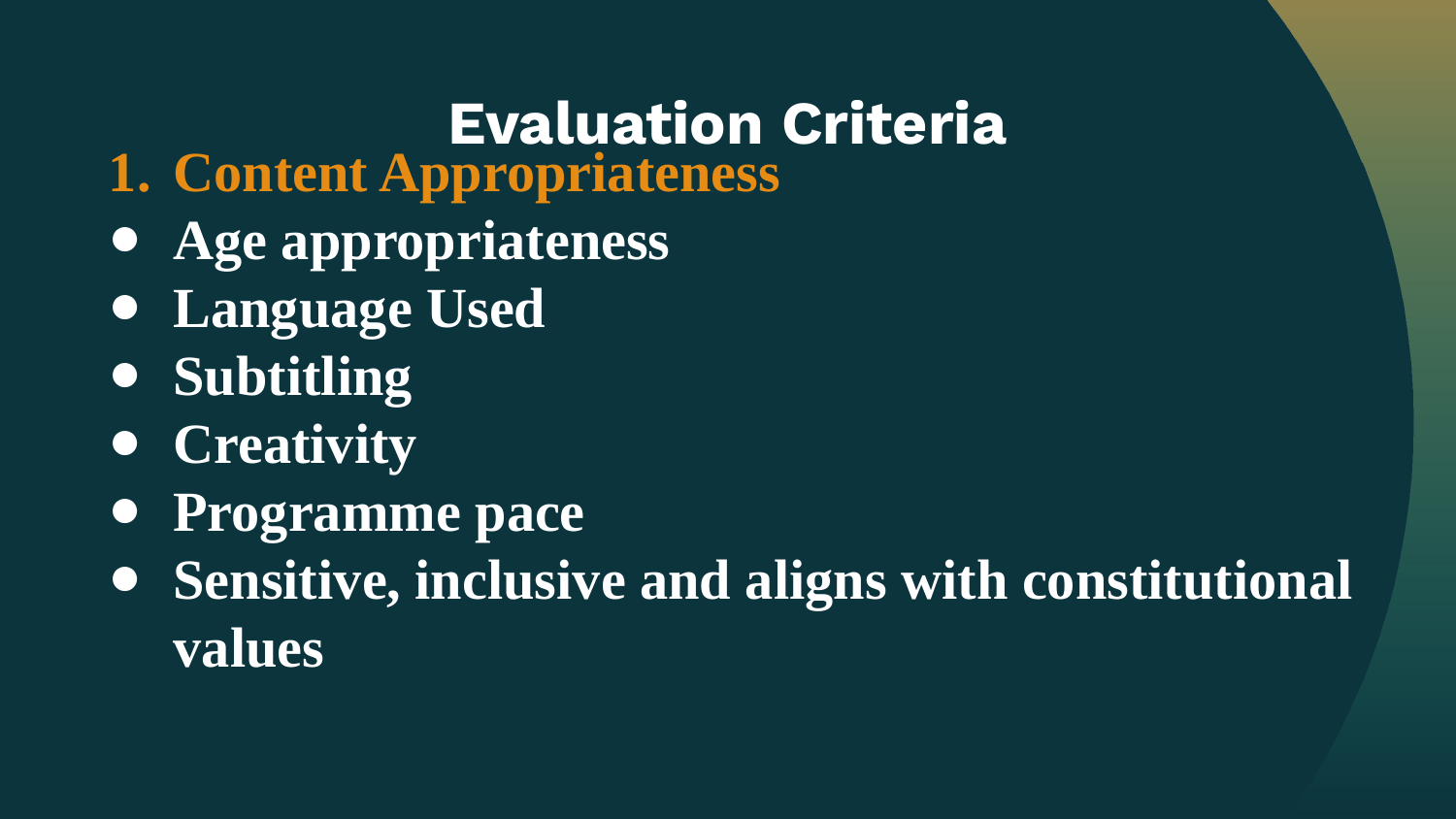

# Evaluation Criteria
Content Appropriateness
Age appropriateness
Language Used
Subtitling
Creativity
Programme pace
Sensitive, inclusive and aligns with constitutional values